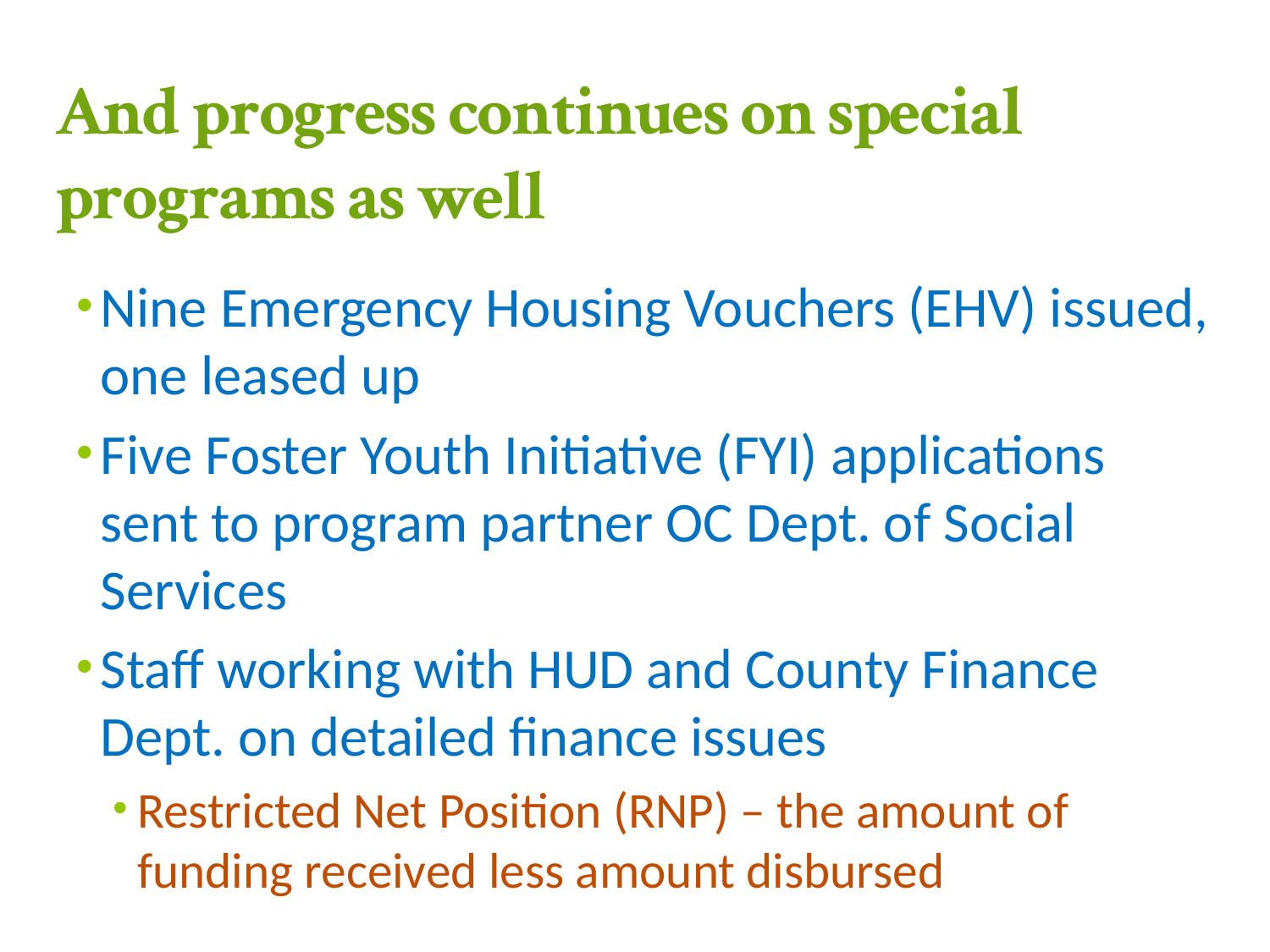

And progress continues on special programs as well
Nine Emergency Housing Vouchers (EHV) issued, one leased up
Five Foster Youth Initiative (FYI) applications sent to program partner OC Dept. of Social Services
Staff working with HUD and County Finance Dept. on detailed finance issues
Restricted Net Position (RNP) – the amount of funding received less amount disbursed